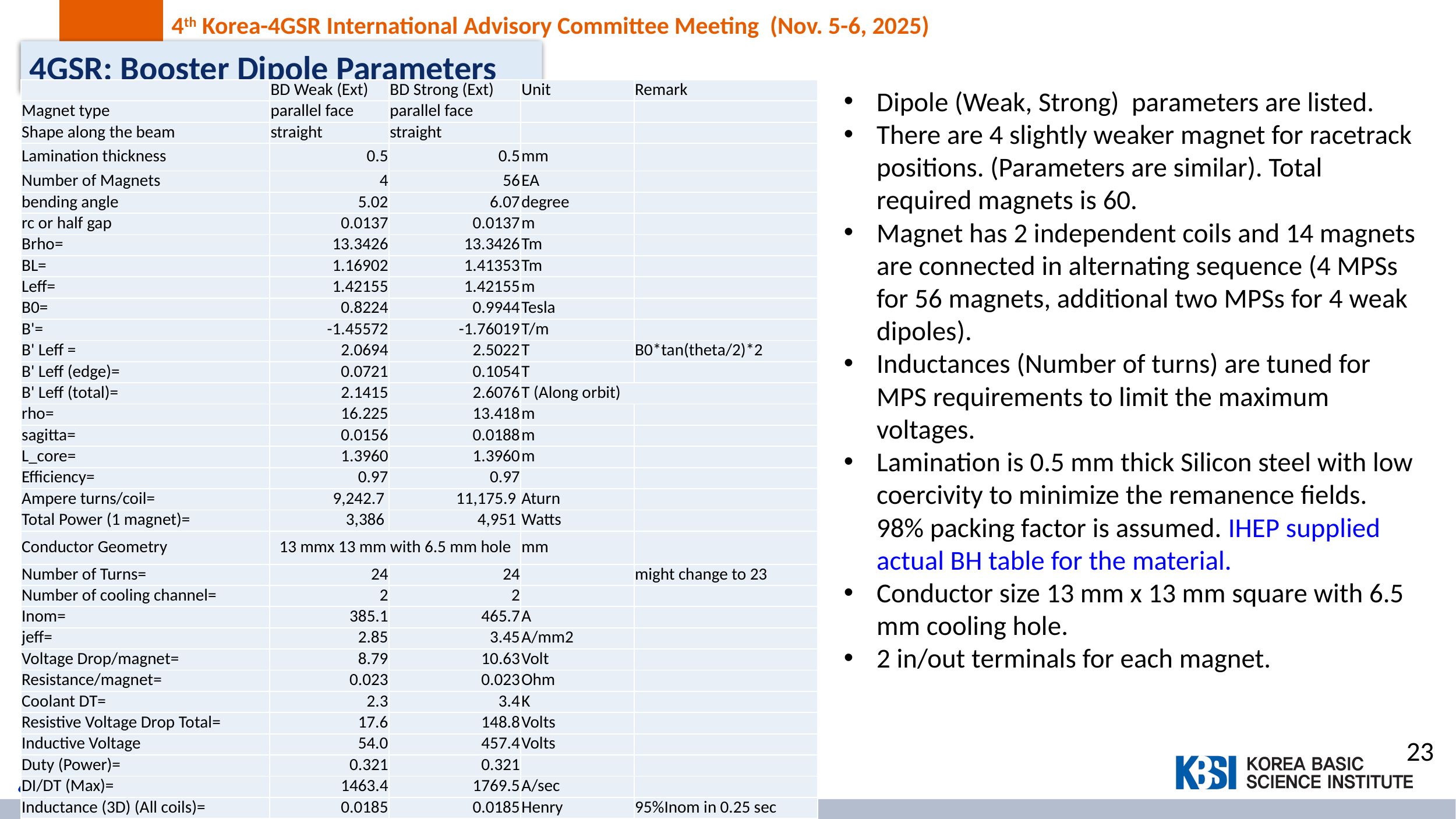

4GSR: Booster Dipole Parameters
|  | BD Weak (Ext) | BD Strong (Ext) | Unit | Remark |
| --- | --- | --- | --- | --- |
| Magnet type | parallel face | parallel face |  |  |
| Shape along the beam | straight | straight |  |  |
| Lamination thickness | 0.5 | 0.5 | mm |  |
| Number of Magnets | 4 | 56 | EA |  |
| bending angle | 5.02 | 6.07 | degree |  |
| rc or half gap | 0.0137 | 0.0137 | m |  |
| Brho= | 13.3426 | 13.3426 | Tm |  |
| BL= | 1.16902 | 1.41353 | Tm |  |
| Leff= | 1.42155 | 1.42155 | m |  |
| B0= | 0.8224 | 0.9944 | Tesla |  |
| B'= | -1.45572 | -1.76019 | T/m |  |
| B' Leff = | 2.0694 | 2.5022 | T | B0\*tan(theta/2)\*2 |
| B' Leff (edge)= | 0.0721 | 0.1054 | T |  |
| B' Leff (total)= | 2.1415 | 2.6076 | T (Along orbit) |  |
| rho= | 16.225 | 13.418 | m |  |
| sagitta= | 0.0156 | 0.0188 | m |  |
| L\_core= | 1.3960 | 1.3960 | m |  |
| Efficiency= | 0.97 | 0.97 |  |  |
| Ampere turns/coil= | 9,242.7 | 11,175.9 | Aturn |  |
| Total Power (1 magnet)= | 3,386 | 4,951 | Watts |  |
| Conductor Geometry | 13 mmx 13 mm with 6.5 mm hole |  | mm |  |
| Number of Turns= | 24 | 24 |  | might change to 23 |
| Number of cooling channel= | 2 | 2 |  |  |
| Inom= | 385.1 | 465.7 | A |  |
| jeff= | 2.85 | 3.45 | A/mm2 |  |
| Voltage Drop/magnet= | 8.79 | 10.63 | Volt |  |
| Resistance/magnet= | 0.023 | 0.023 | Ohm |  |
| Coolant DT= | 2.3 | 3.4 | K |  |
| Resistive Voltage Drop Total= | 17.6 | 148.8 | Volts |  |
| Inductive Voltage | 54.0 | 457.4 | Volts |  |
| Duty (Power)= | 0.321 | 0.321 |  |  |
| DI/DT (Max)= | 1463.4 | 1769.5 | A/sec |  |
| Inductance (3D) (All coils)= | 0.0185 | 0.0185 | Henry | 95%Inom in 0.25 sec |
Dipole (Weak, Strong)  parameters are listed.
There are 4 slightly weaker magnet for racetrack positions. (Parameters are similar). Total required magnets is 60.
Magnet has 2 independent coils and 14 magnets are connected in alternating sequence (4 MPSs for 56 magnets, additional two MPSs for 4 weak dipoles).
Inductances (Number of turns) are tuned for MPS requirements to limit the maximum voltages.
Lamination is 0.5 mm thick Silicon steel with low coercivity to minimize the remanence fields. 98% packing factor is assumed. IHEP supplied actual BH table for the material.
Conductor size 13 mm x 13 mm square with 6.5 mm cooling hole.
2 in/out terminals for each magnet.
23